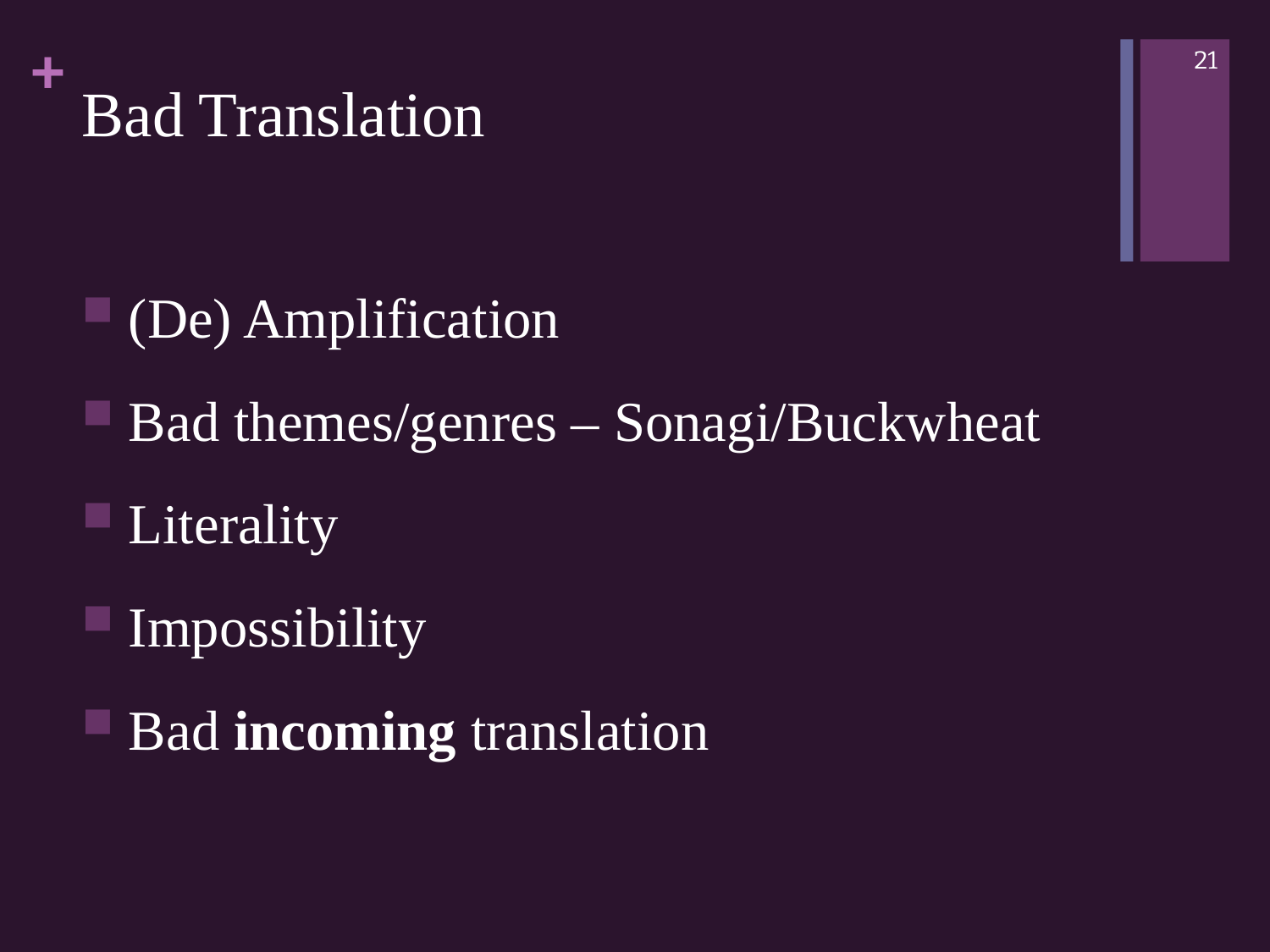

21
# Bad Translation
 (De) Amplification
 Bad themes/genres – Sonagi/Buckwheat
 Literality
 Impossibility
 Bad incoming translation